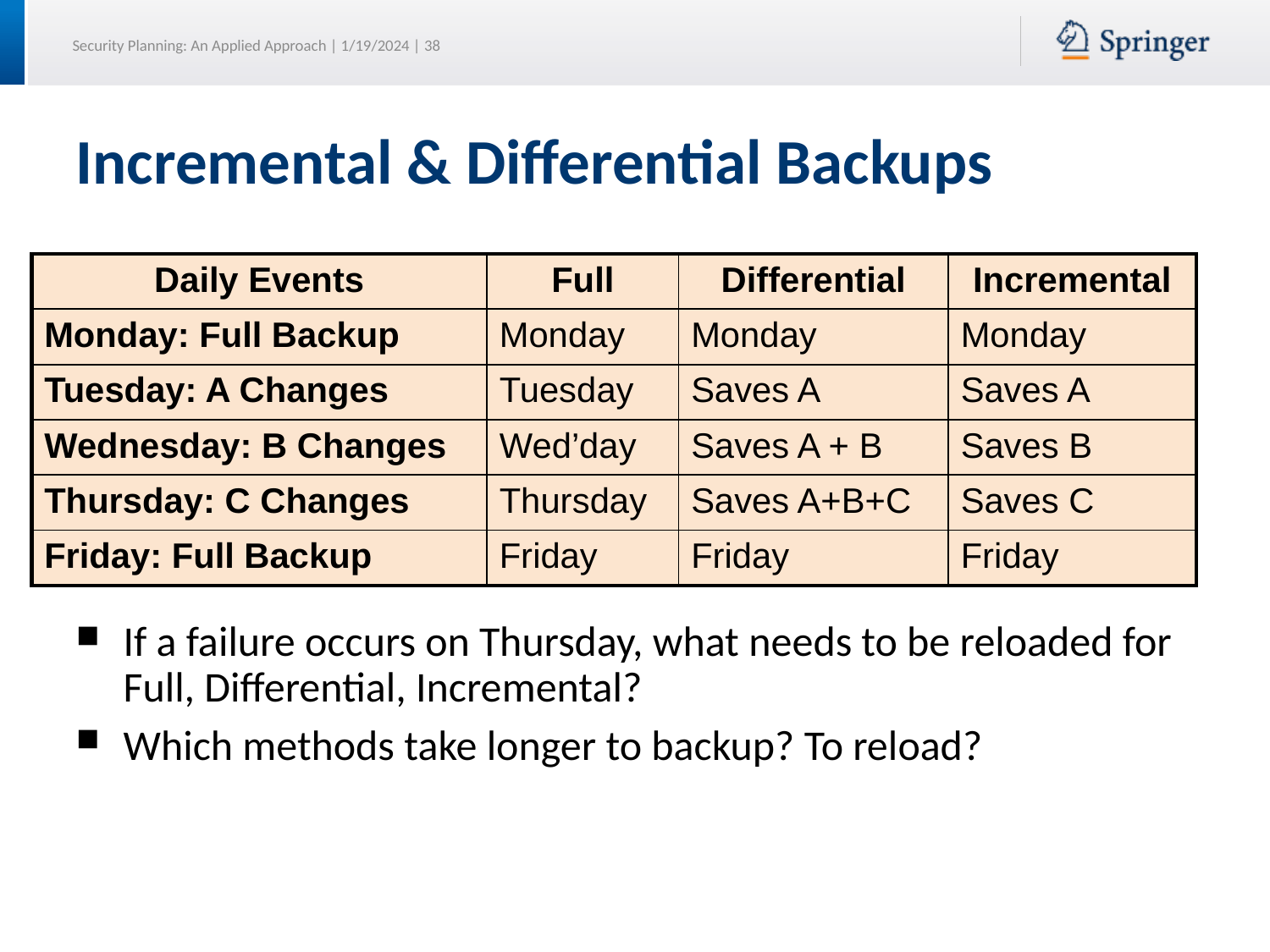

Incremental & Differential Backups
| Daily Events | Full | Differential | Incremental |
| --- | --- | --- | --- |
| Monday: Full Backup | Monday | Monday | Monday |
| Tuesday: A Changes | Tuesday | Saves A | Saves A |
| Wednesday: B Changes | Wed’day | Saves A + B | Saves B |
| Thursday: C Changes | Thursday | Saves A+B+C | Saves C |
| Friday: Full Backup | Friday | Friday | Friday |
If a failure occurs on Thursday, what needs to be reloaded for Full, Differential, Incremental?
Which methods take longer to backup? To reload?